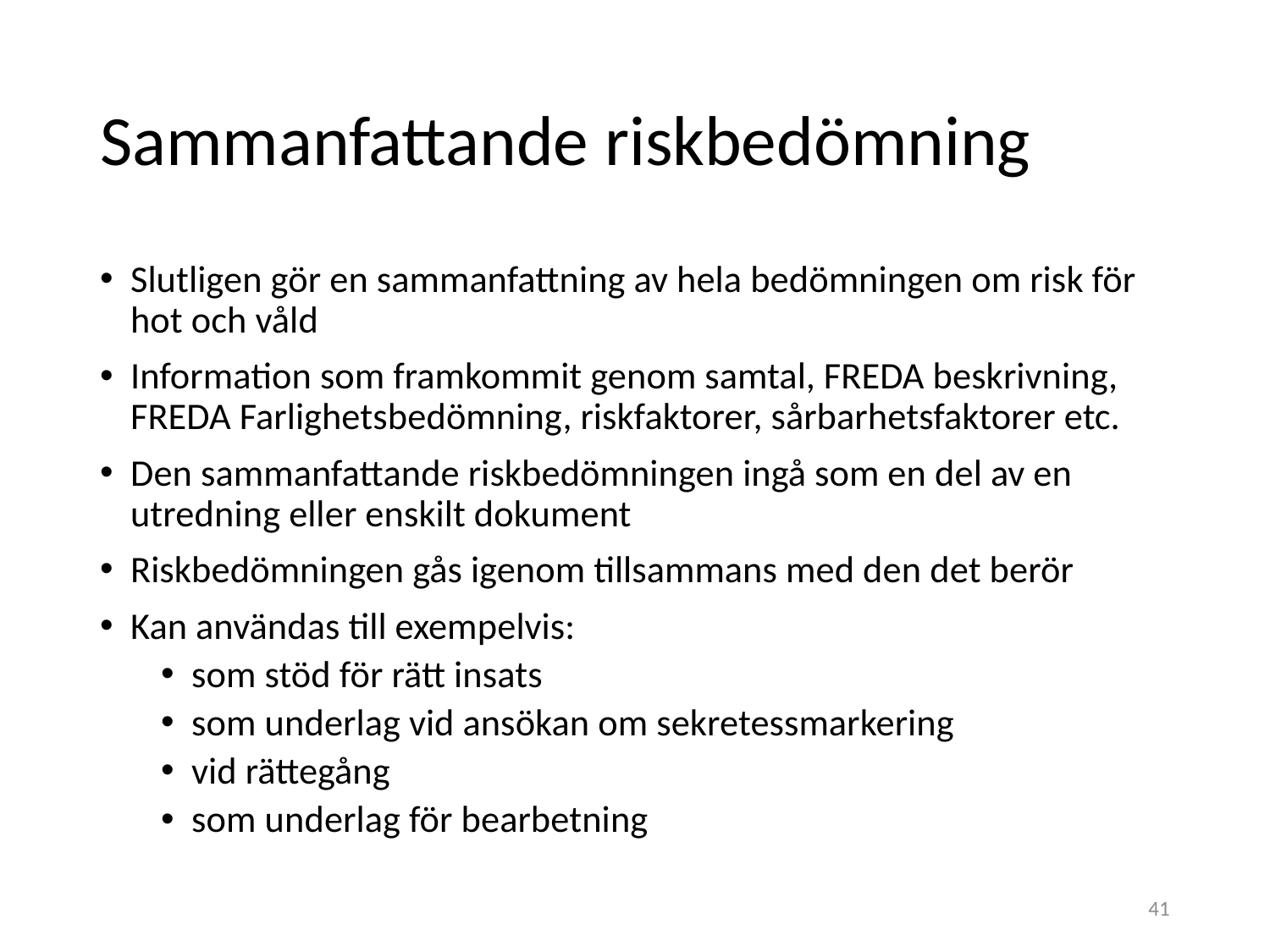

# Sammanfattande riskbedömning
Slutligen gör en sammanfattning av hela bedömningen om risk för hot och våld
Information som framkommit genom samtal, FREDA beskrivning, FREDA Farlighetsbedömning, riskfaktorer, sårbarhetsfaktorer etc.
Den sammanfattande riskbedömningen ingå som en del av en utredning eller enskilt dokument
Riskbedömningen gås igenom tillsammans med den det berör
Kan användas till exempelvis:
som stöd för rätt insats
som underlag vid ansökan om sekretessmarkering
vid rättegång
som underlag för bearbetning
41